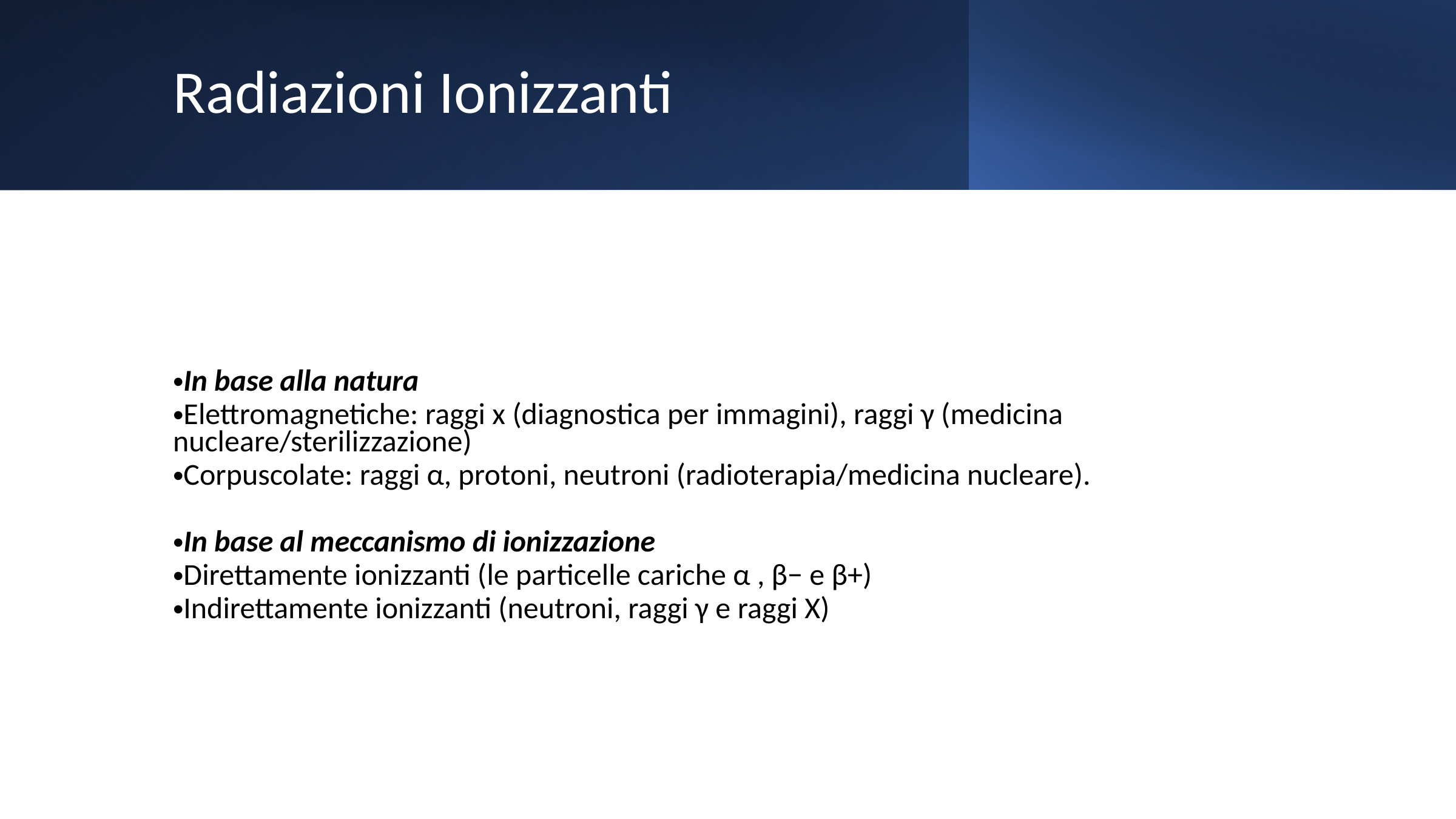

Radiazioni Ionizzanti
In base alla natura
Elettromagnetiche: raggi x (diagnostica per immagini), raggi γ (medicina nucleare/sterilizzazione)
Corpuscolate: raggi α, protoni, neutroni (radioterapia/medicina nucleare).

In base al meccanismo di ionizzazione
Direttamente ionizzanti (le particelle cariche α , β− e β+)
Indirettamente ionizzanti (neutroni, raggi γ e raggi X)